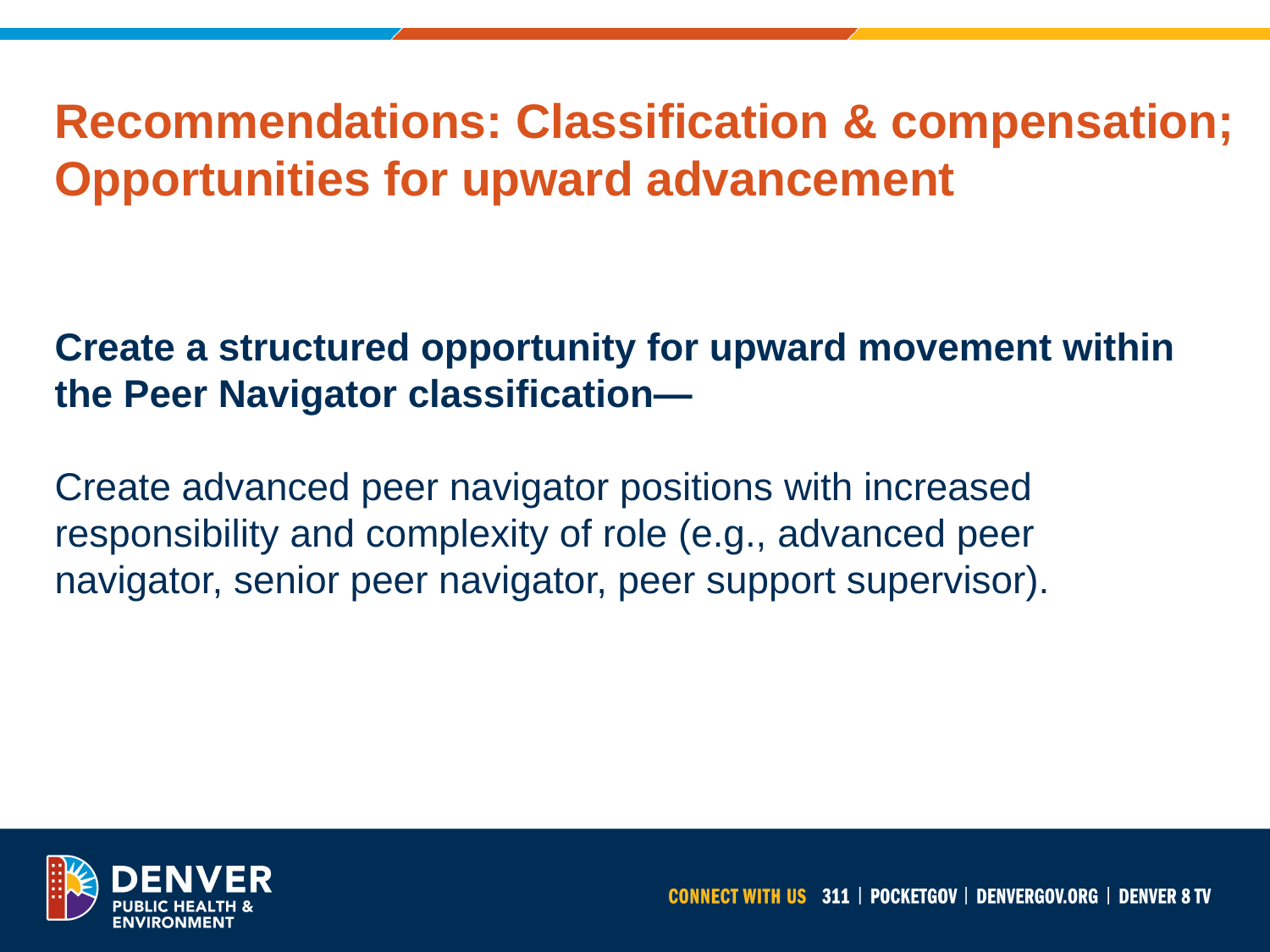

# Recommendations: Classification & compensation; Opportunities for upward advancement
Create a structured opportunity for upward movement within the Peer Navigator classification—

Create advanced peer navigator positions with increased responsibility and complexity of role (e.g., advanced peer navigator, senior peer navigator, peer support supervisor).